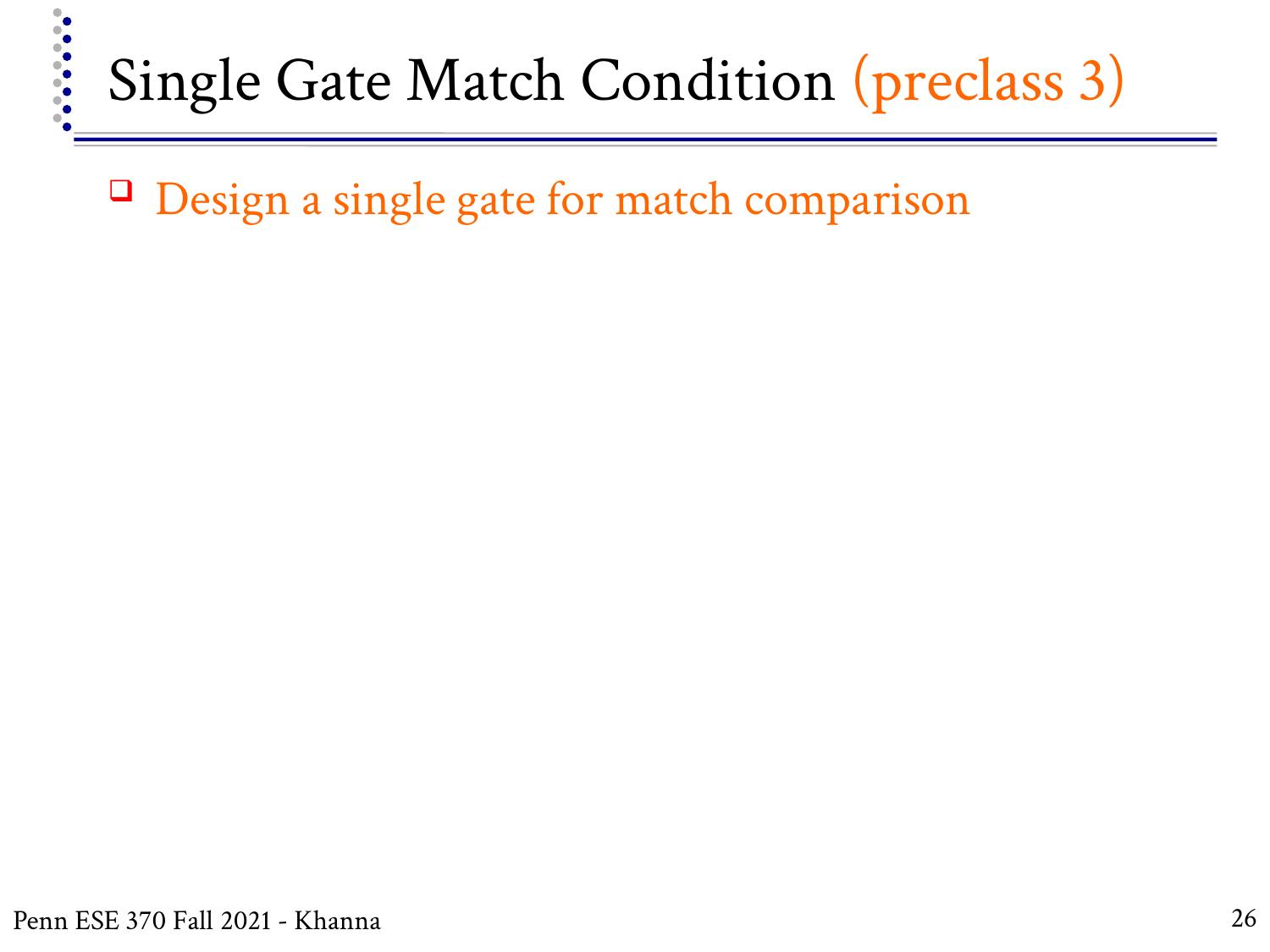

# Single Gate Match Condition (preclass 3)
Design a single gate for match comparison
Penn ESE 370 Fall 2021 - Khanna
26